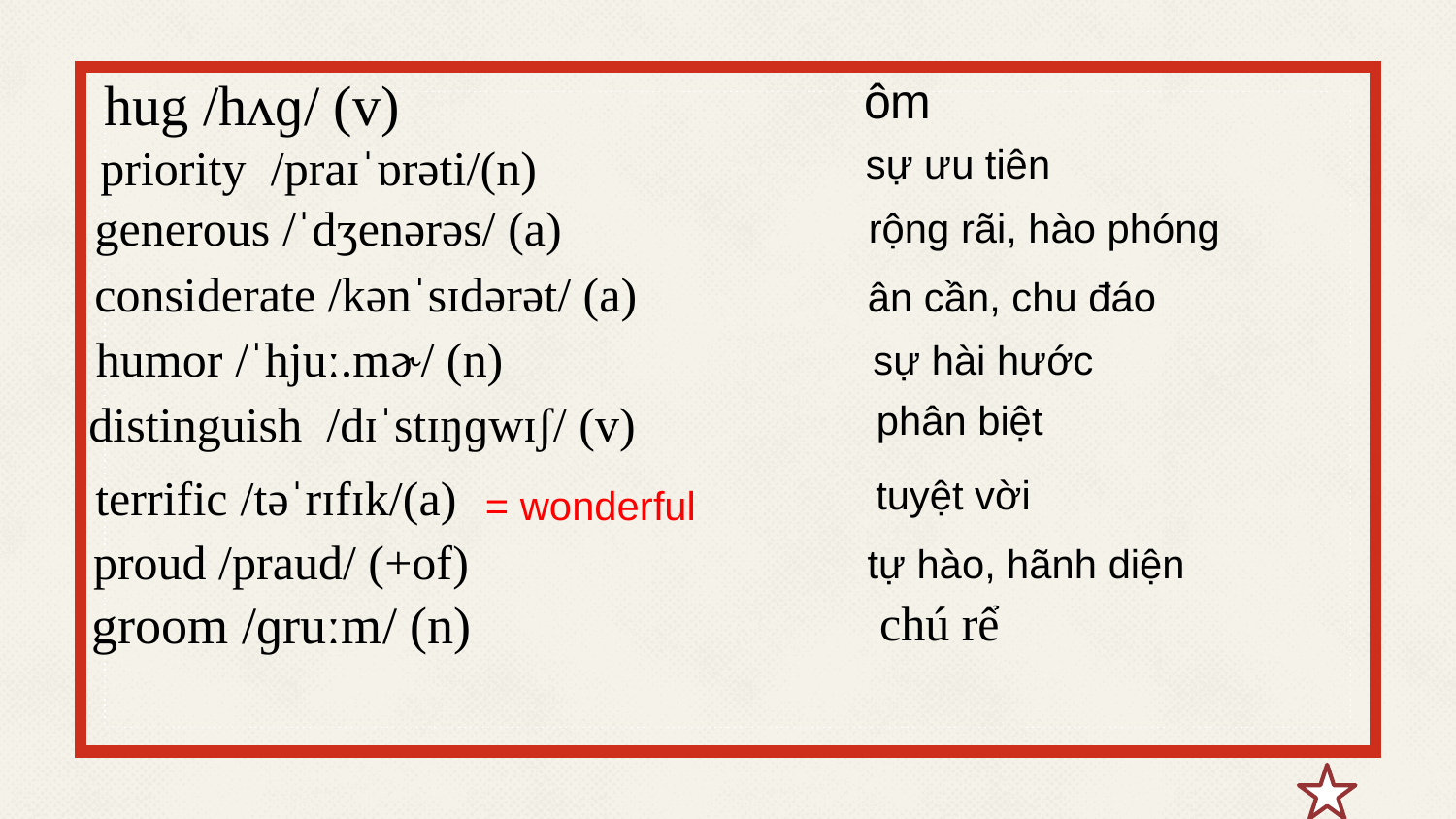

hug /hʌɡ/ (v)
ôm
priority  /praɪˈɒrəti/(n)
sự ưu tiên
generous /ˈdʒenərəs/ (a)
rộng rãi, hào phóng
considerate /kənˈsɪdərət/ (a)
ân cần, chu đáo
humor /ˈhjuː.mɚ/ (n)
 sự hài hước
distinguish  /dɪˈstɪŋɡwɪʃ/ (v)
 phân biệt
terrific /təˈrɪfɪk/(a)
 tuyệt vời
= wonderful
proud /praud/ (+of)
tự hào, hãnh diện
groom /ɡruːm/ (n)
chú rể